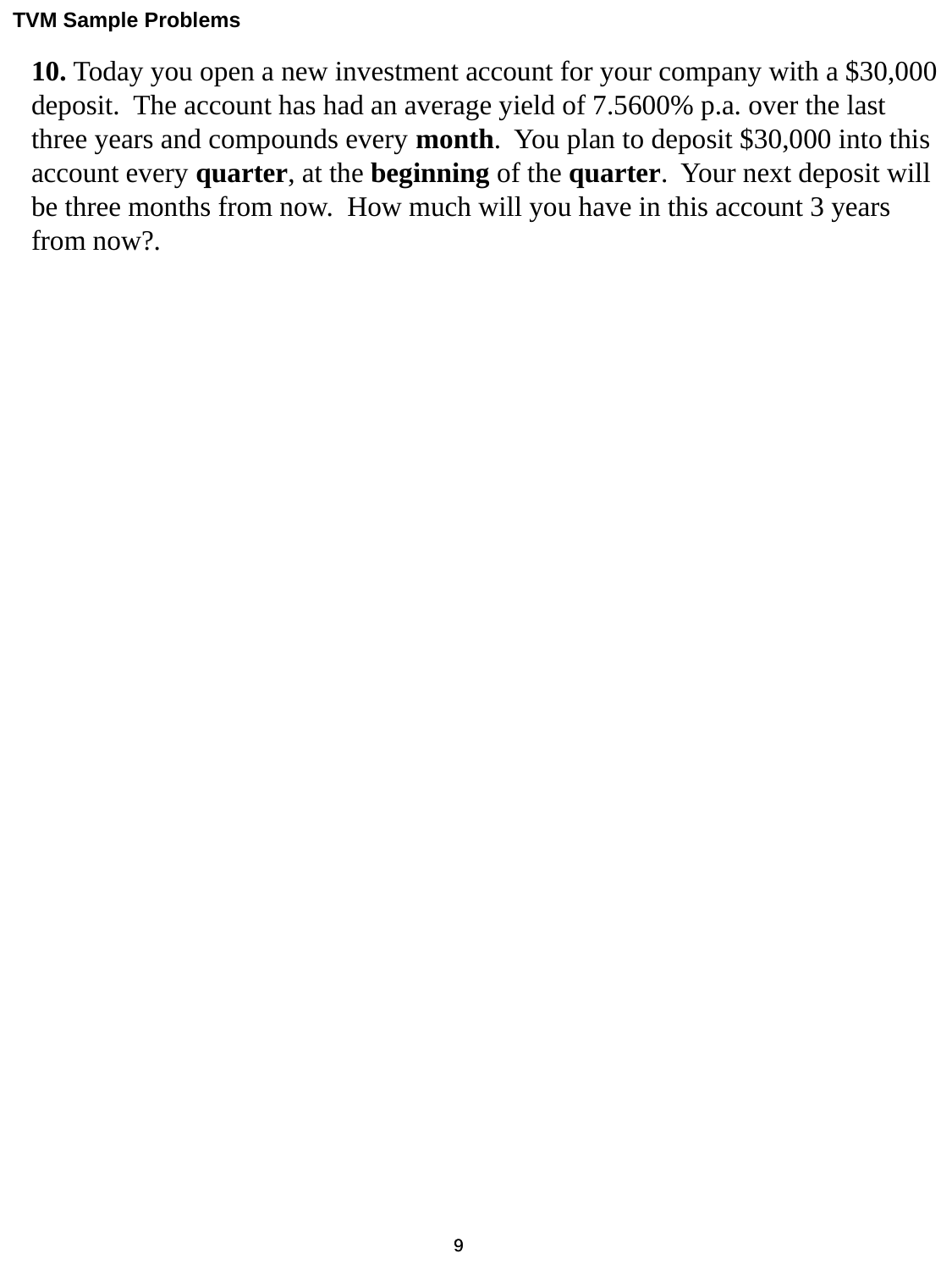

TVM Sample Problems
10. Today you open a new investment account for your company with a $30,000 deposit.  The account has had an average yield of 7.5600% p.a. over the last three years and compounds every month.  You plan to deposit $30,000 into this account every quarter, at the beginning of the quarter.  Your next deposit will be three months from now.  How much will you have in this account 3 years from now?.
9
9